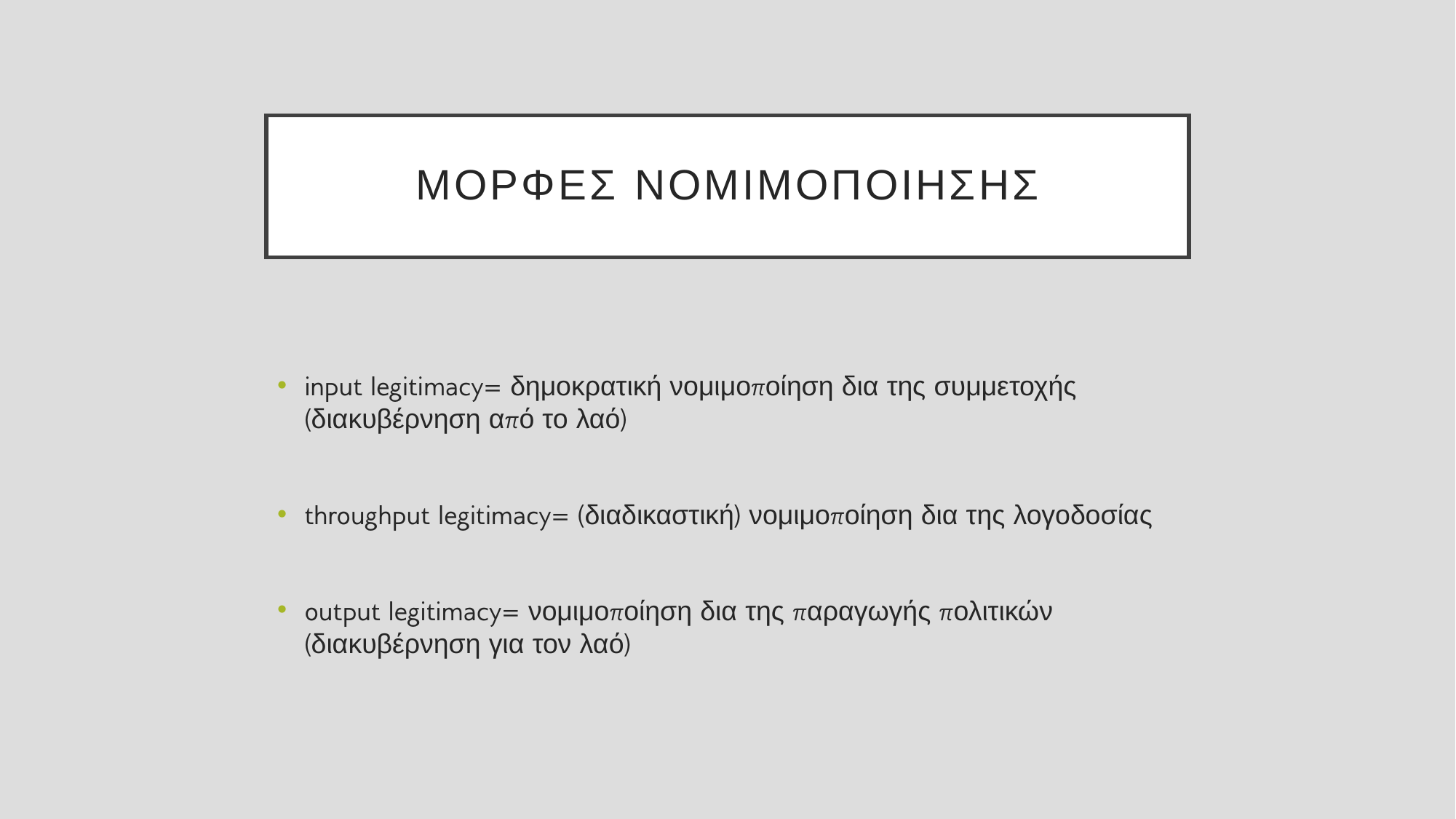

# μορφεσ νομιμοποιησης

input legitimacy= δημοκρατική νομιμοποίηση δια της συμμετοχής (διακυβέρνηση από το λαό)

throughput legitimacy= (διαδικαστική) νομιμοποίηση δια της λογοδοσίας

output legitimacy= νομιμοποίηση δια της παραγωγής πολιτικών (διακυβέρνηση για τον λαό)